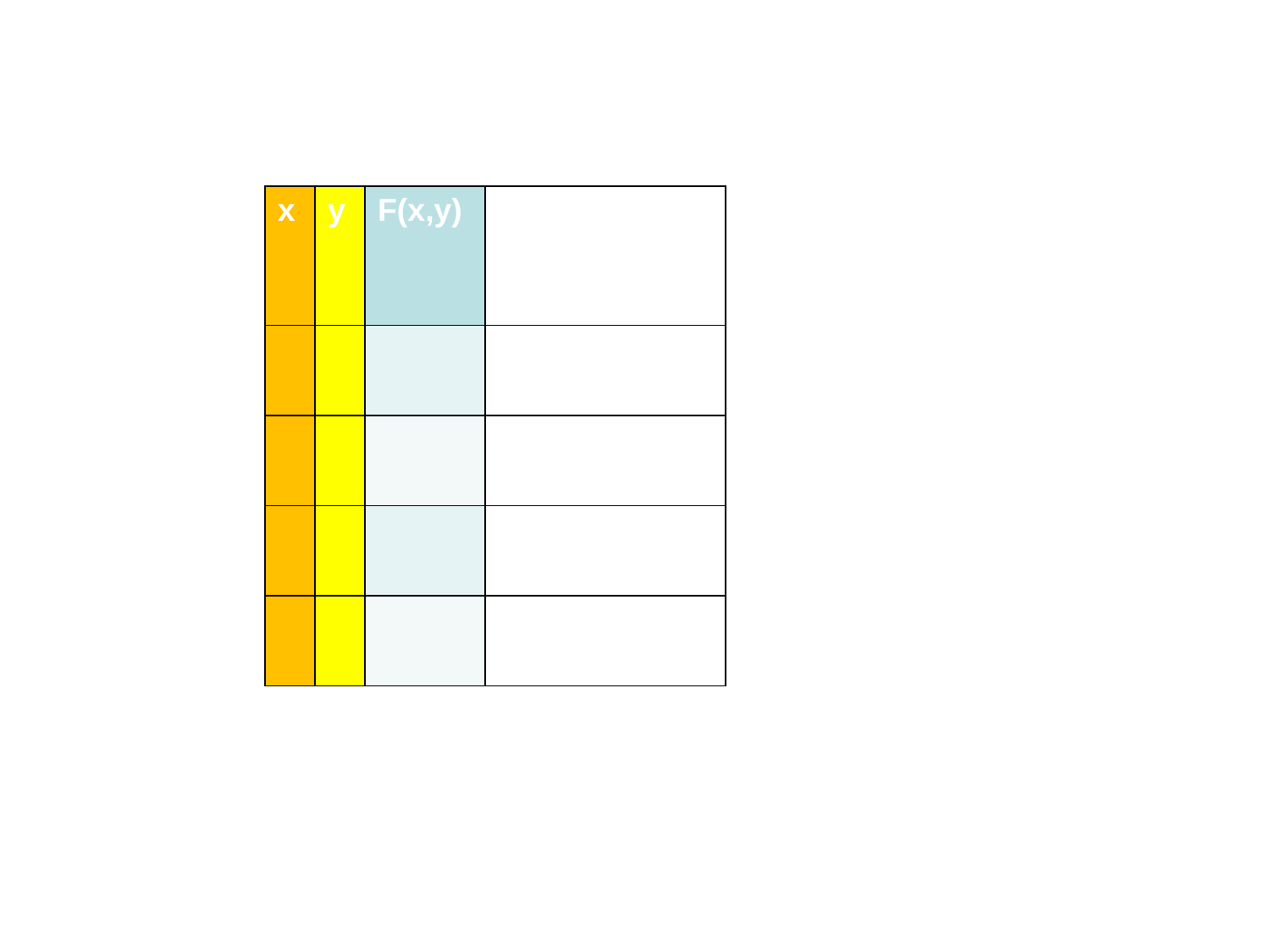

| x | y | F(x,y) | 𝑥∗𝑦 |
| --- | --- | --- | --- |
|  |  |  |  |
|  |  |  |  |
|  |  |  |  |
|  |  |  |  |